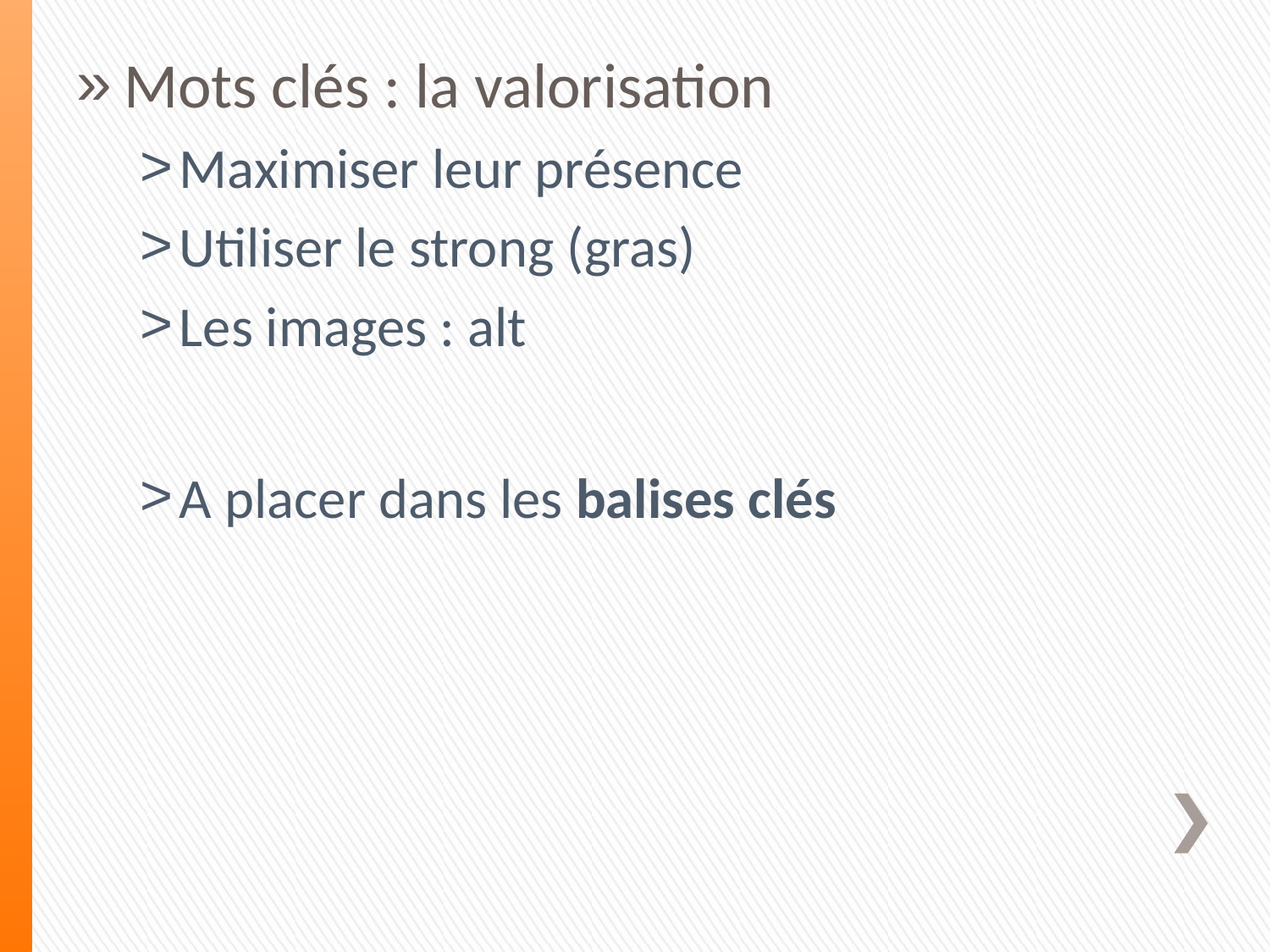

# Mots clés : la valorisation
Maximiser leur présence
Utiliser le strong (gras)
Les images : alt

A placer dans les balises clés